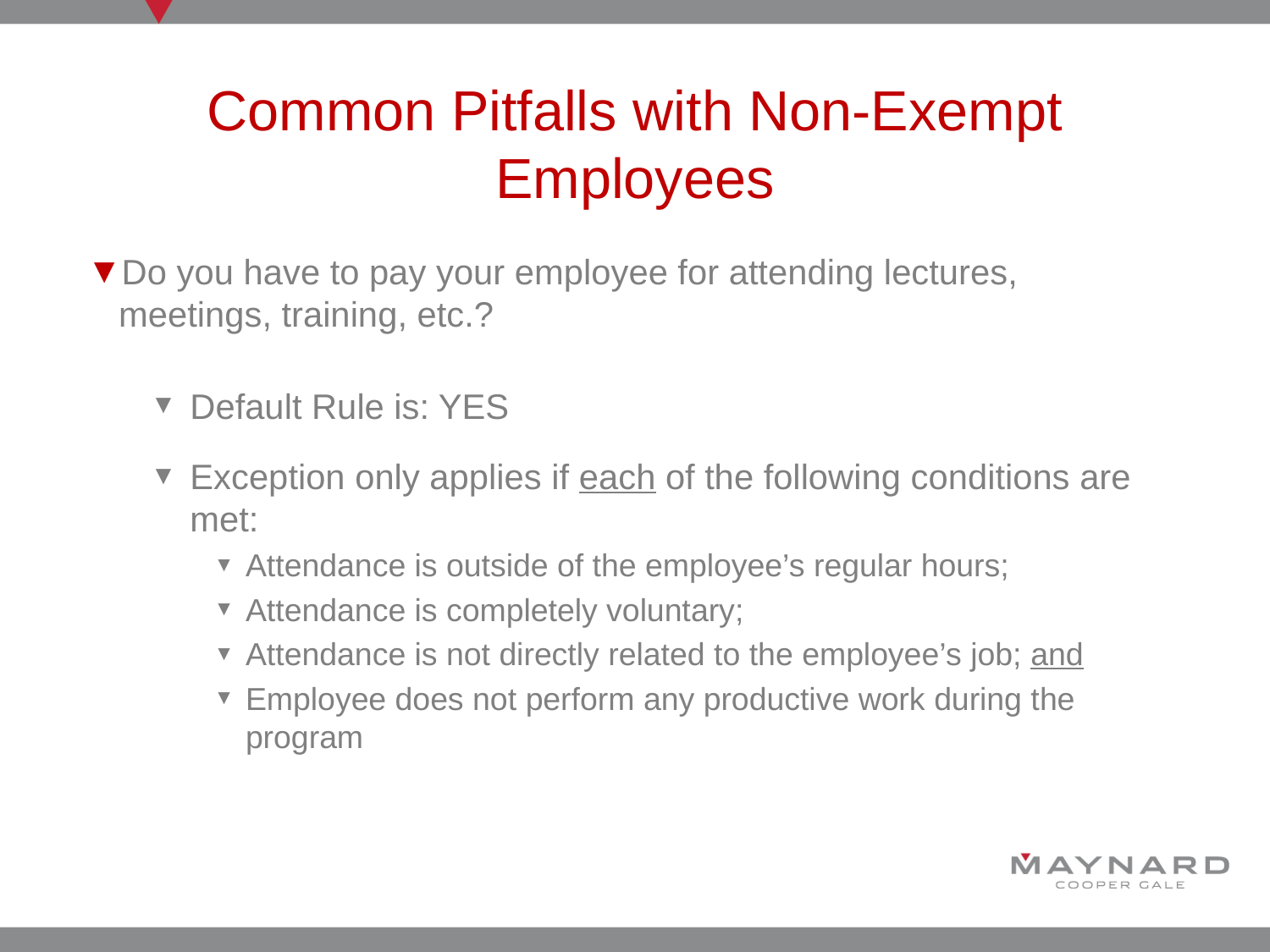

# Common Pitfalls with Non-Exempt Employees
Do you have to pay your employee for attending lectures, meetings, training, etc.?
Default Rule is: YES
Exception only applies if each of the following conditions are met:
Attendance is outside of the employee’s regular hours;
Attendance is completely voluntary;
Attendance is not directly related to the employee’s job; and
Employee does not perform any productive work during the program